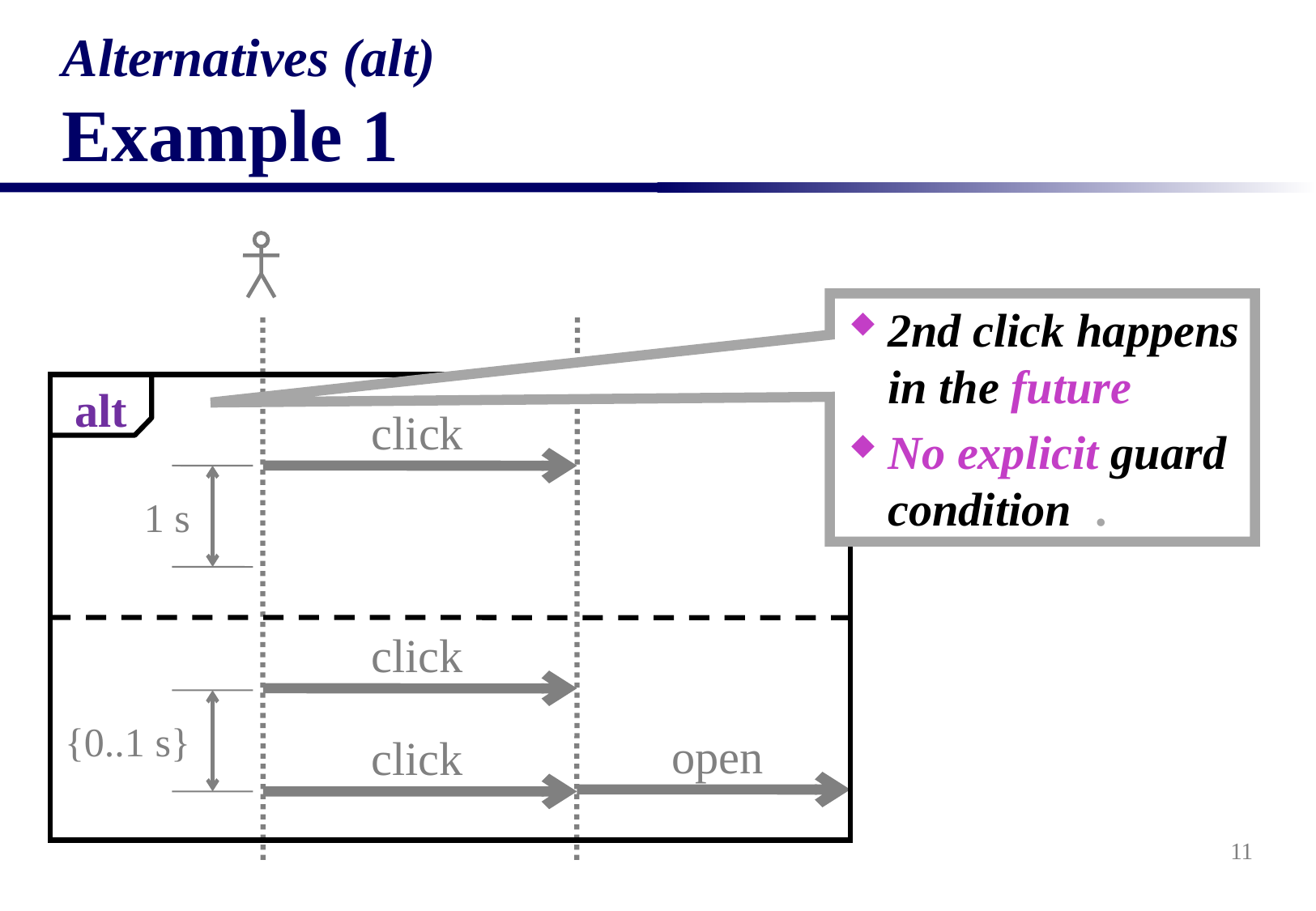

# Alternatives (alt) Example 1

2nd click happens in the future
No explicit guard condition  .

alt

click

1 s

click

{0..1 s}

open

click

11